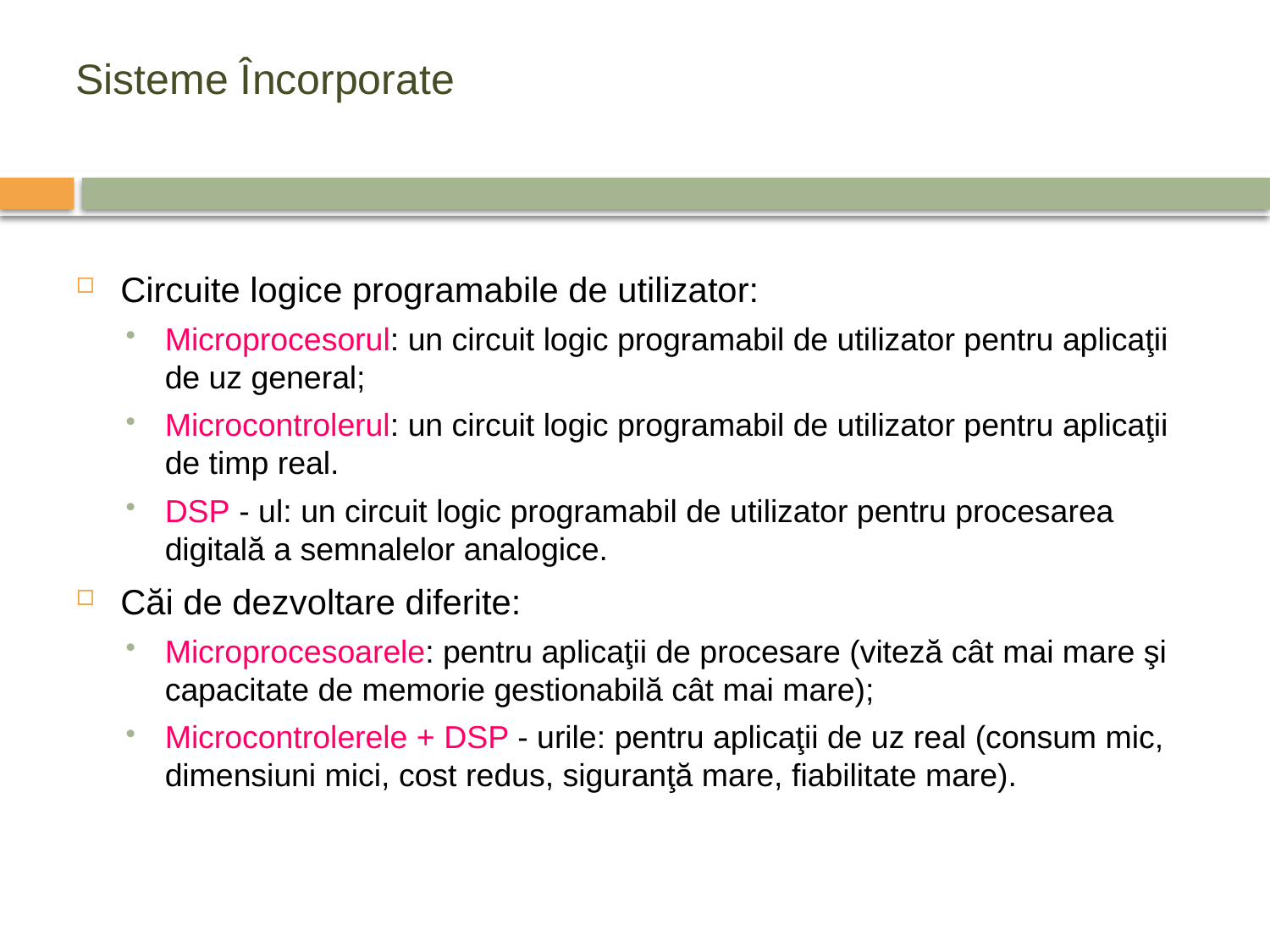

# Sisteme Încorporate

Circuite logice programabile de utilizator:
Microprocesorul: un circuit logic programabil de utilizator pentru aplicaţii de uz general;
Microcontrolerul: un circuit logic programabil de utilizator pentru aplicaţii de timp real.
DSP - ul: un circuit logic programabil de utilizator pentru procesarea digitală a semnalelor analogice.
Căi de dezvoltare diferite:
Microprocesoarele: pentru aplicaţii de procesare (viteză cât mai mare şi capacitate de memorie gestionabilă cât mai mare);
Microcontrolerele + DSP - urile: pentru aplicaţii de uz real (consum mic, dimensiuni mici, cost redus, siguranţă mare, fiabilitate mare).